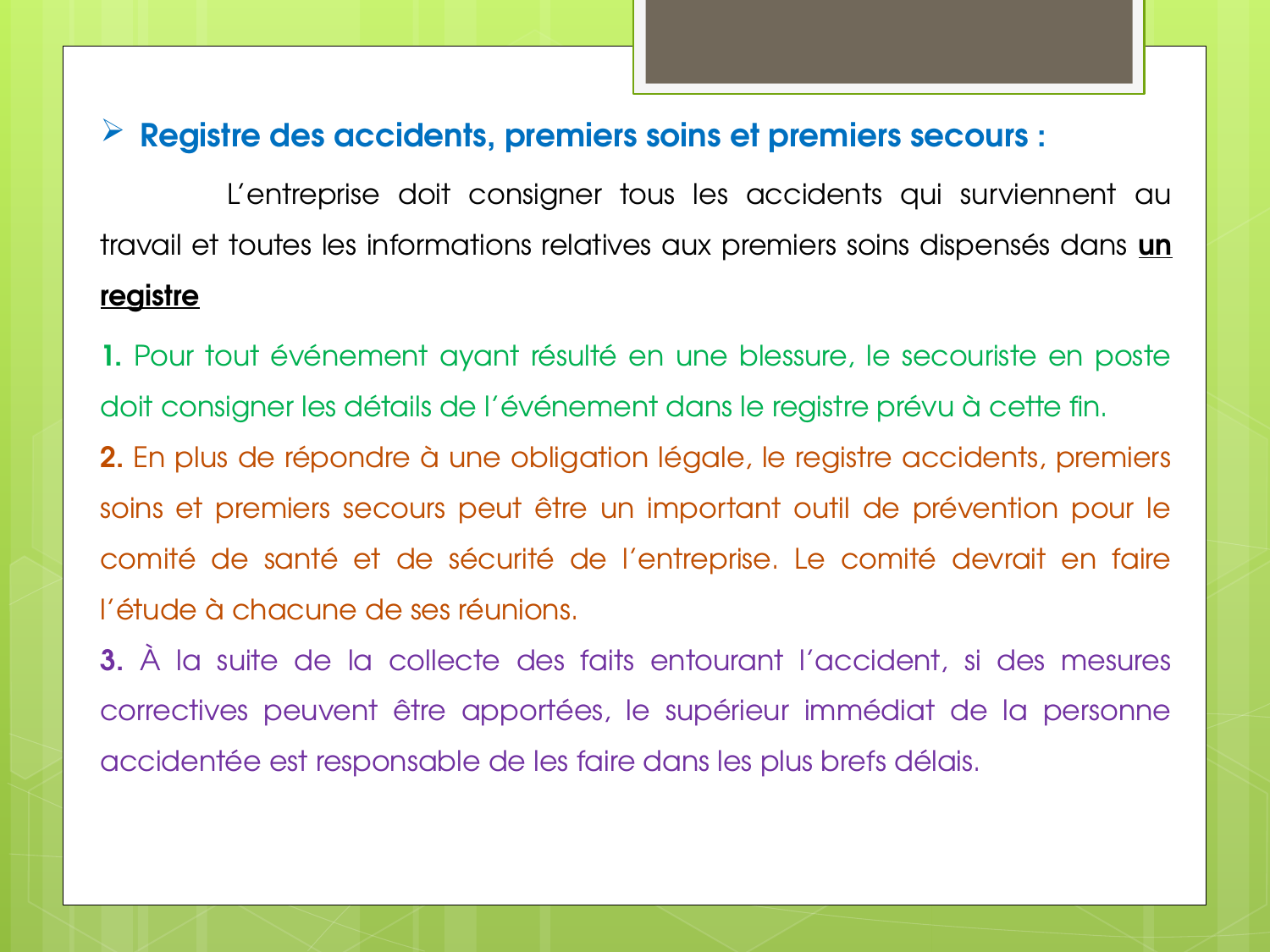

Registre des accidents, premiers soins et premiers secours :
	L’entreprise doit consigner tous les accidents qui surviennent au travail et toutes les informations relatives aux premiers soins dispensés dans un registre
1. Pour tout événement ayant résulté en une blessure, le secouriste en poste doit consigner les détails de l’événement dans le registre prévu à cette fin.
2. En plus de répondre à une obligation légale, le registre accidents, premiers soins et premiers secours peut être un important outil de prévention pour le comité de santé et de sécurité de l’entreprise. Le comité devrait en faire l’étude à chacune de ses réunions.
3. À la suite de la collecte des faits entourant l’accident, si des mesures correctives peuvent être apportées, le supérieur immédiat de la personne accidentée est responsable de les faire dans les plus brefs délais.